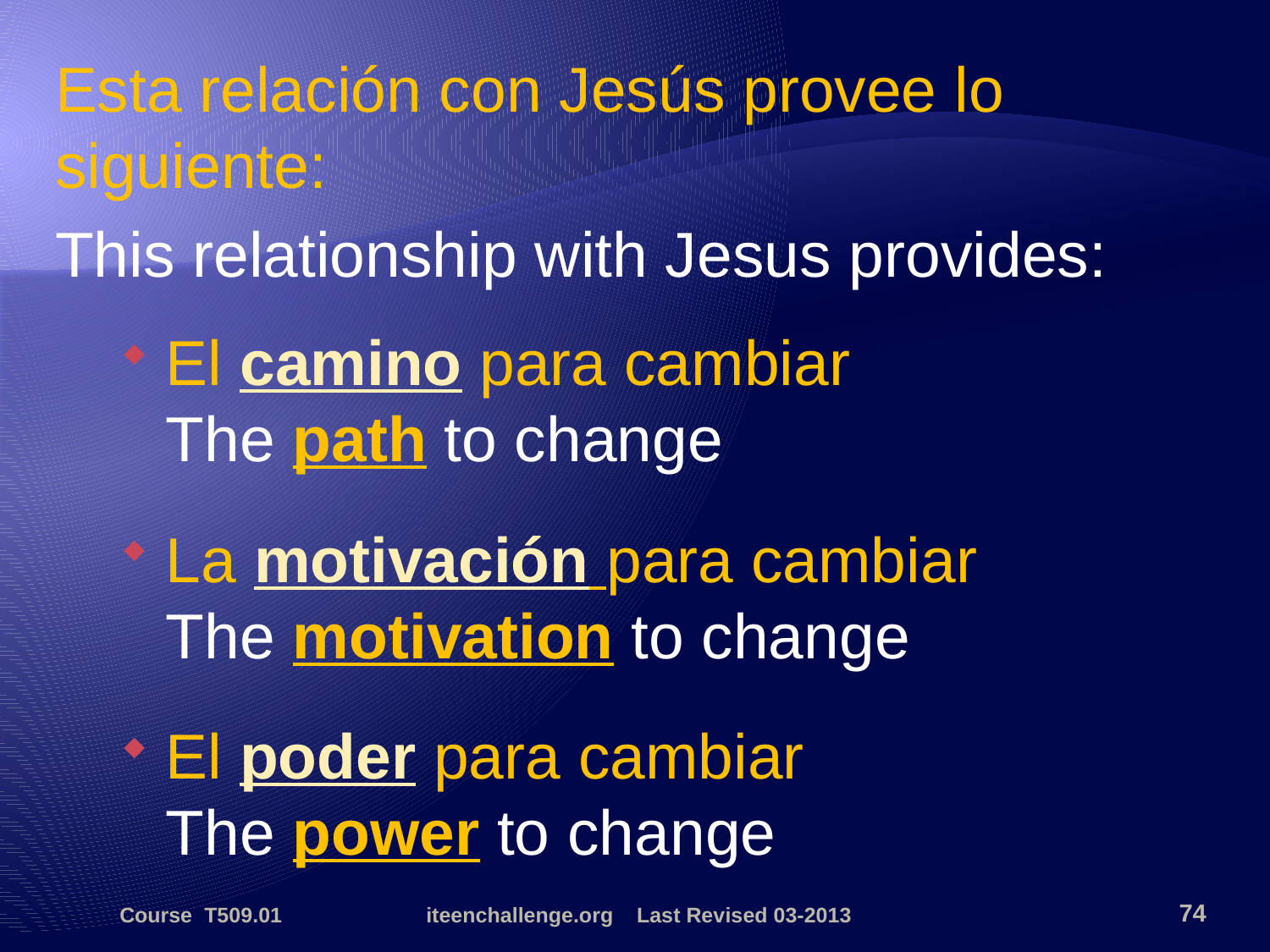

Esta relación con Jesús provee lo siguiente:
This relationship with Jesus provides:

El camino para cambiar
The path to change
La motivación para cambiar
The motivation to change
El poder para cambiar
The power to change
Course  T509.01
iteenchallenge.org    Last Revised 03-2013
74